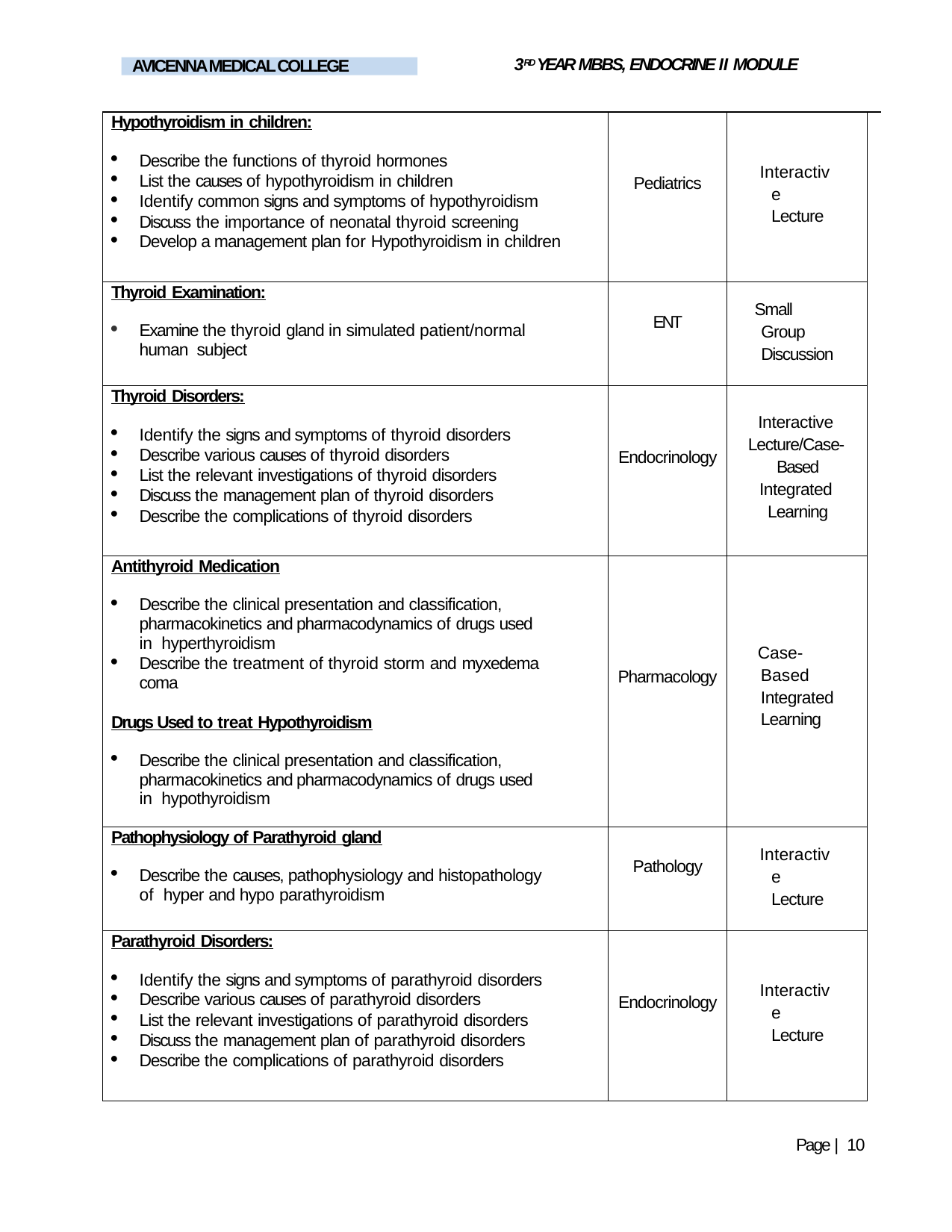

3RD YEAR MBBS, ENDOCRINE II MODULE
AVICENNA MEDICAL COLLEGE
| Hypothyroidism in children: Describe the functions of thyroid hormones List the causes of hypothyroidism in children Identify common signs and symptoms of hypothyroidism Discuss the importance of neonatal thyroid screening Develop a management plan for Hypothyroidism in children | Pediatrics | Interactive Lecture |  |
| --- | --- | --- | --- |
| Thyroid Examination: Examine the thyroid gland in simulated patient/normal human subject | ENT | Small Group Discussion |  |
| Thyroid Disorders: Identify the signs and symptoms of thyroid disorders Describe various causes of thyroid disorders List the relevant investigations of thyroid disorders Discuss the management plan of thyroid disorders Describe the complications of thyroid disorders | Endocrinology | Interactive Lecture/Case- Based Integrated Learning |  |
| Antithyroid Medication Describe the clinical presentation and classification, pharmacokinetics and pharmacodynamics of drugs used in hyperthyroidism Describe the treatment of thyroid storm and myxedema coma Drugs Used to treat Hypothyroidism Describe the clinical presentation and classification, pharmacokinetics and pharmacodynamics of drugs used in hypothyroidism | Pharmacology | Case-Based Integrated Learning |  |
| Pathophysiology of Parathyroid gland Describe the causes, pathophysiology and histopathology of hyper and hypo parathyroidism | Pathology | Interactive Lecture |  |
| Parathyroid Disorders: Identify the signs and symptoms of parathyroid disorders Describe various causes of parathyroid disorders List the relevant investigations of parathyroid disorders Discuss the management plan of parathyroid disorders Describe the complications of parathyroid disorders | Endocrinology | Interactive Lecture |  |
Page | 10